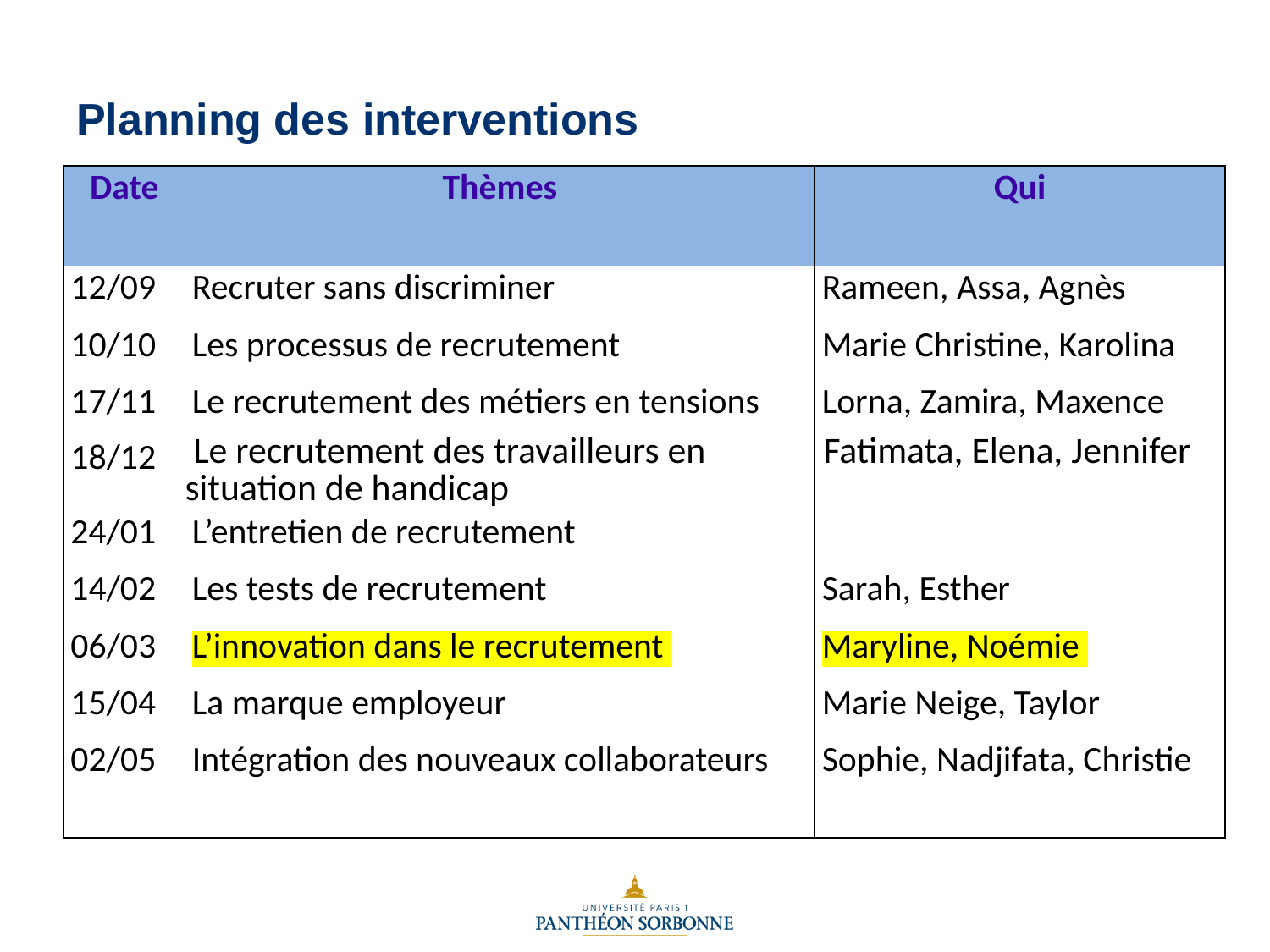

# Planning des interventions
| Date | Thèmes | Qui |
| --- | --- | --- |
| 12/09 | Recruter sans discriminer | Rameen, Assa, Agnès |
| 10/10 | Les processus de recrutement | Marie Christine, Karolina |
| 17/11 | Le recrutement des métiers en tensions | Lorna, Zamira, Maxence |
| 18/12 | Le recrutement des travailleurs en situation de handicap | Fatimata, Elena, Jennifer |
| 24/01 | L’entretien de recrutement |  |
| 14/02 | Les tests de recrutement | Sarah, Esther |
| 06/03 | L’innovation dans le recrutement | Maryline, Noémie |
| 15/04 | La marque employeur | Marie Neige, Taylor |
| 02/05 | Intégration des nouveaux collaborateurs | Sophie, Nadjifata, Christie |